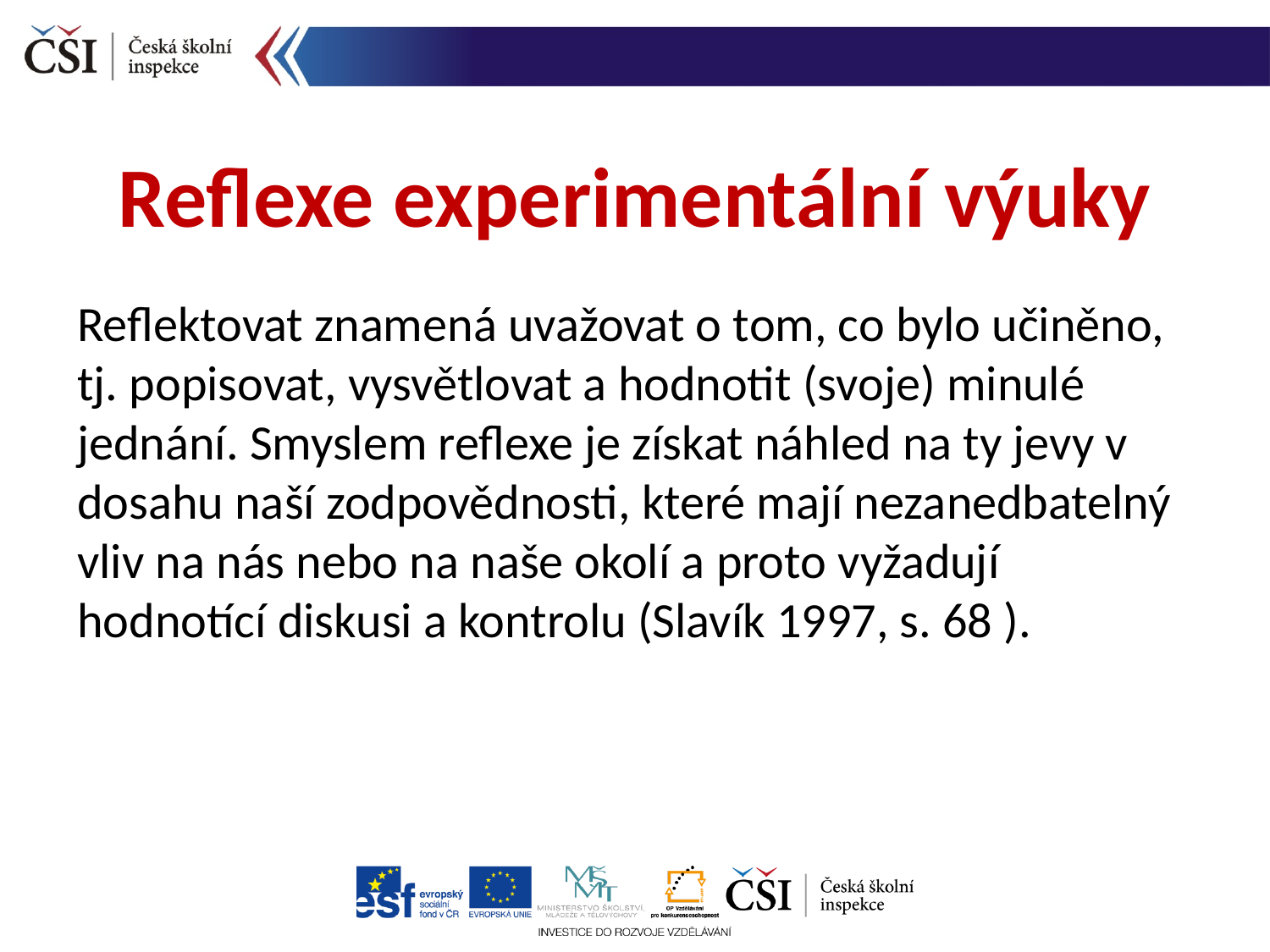

Reflexe experimentální výuky
Reflektovat znamená uvažovat o tom, co bylo učiněno, tj. popisovat, vysvětlovat a hodnotit (svoje) minulé jednání. Smyslem reflexe je získat náhled na ty jevy v dosahu naší zodpovědnosti, které mají nezanedbatelný vliv na nás nebo na naše okolí a proto vyžadují hodnotící diskusi a kontrolu (Slavík 1997, s. 68 ).